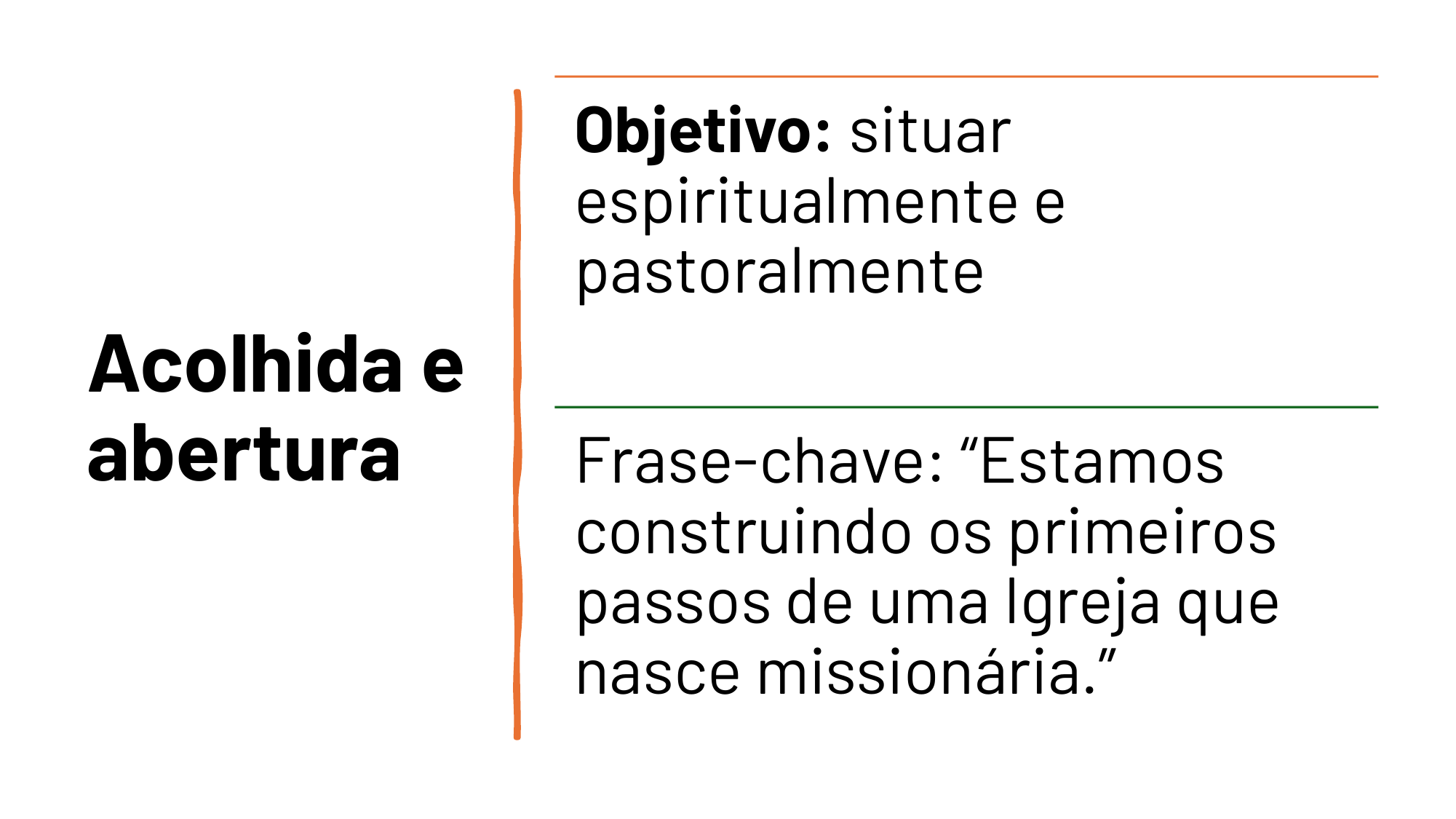

Objetivo: situar espiritualmente e pastoralmente
Frase-chave: “Estamos construindo os primeiros passos de uma Igreja que nasce missionária.”
# Acolhida e abertura